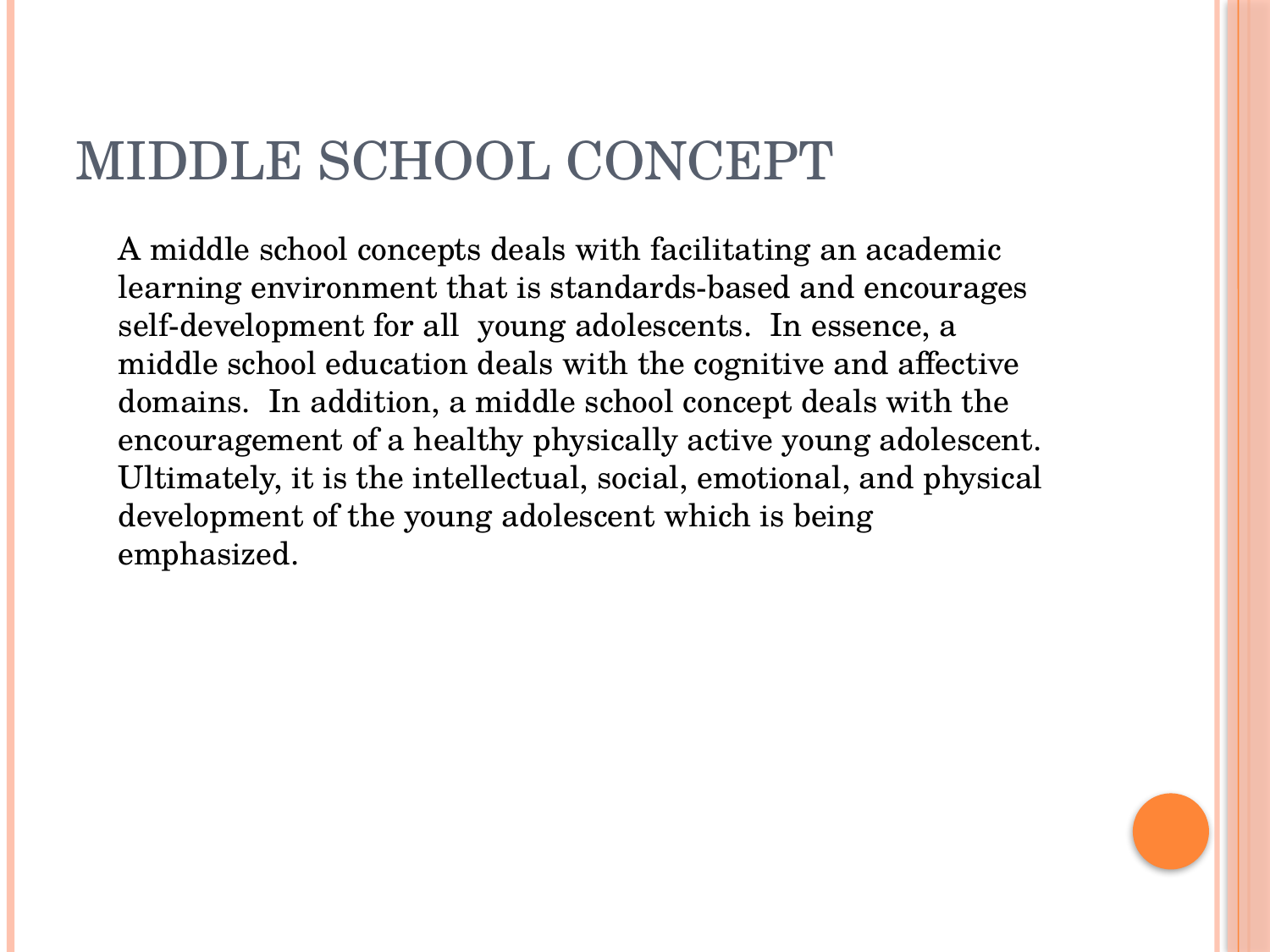

# MIDDLE SCHOOL CONCEPT
A middle school concepts deals with facilitating an academic learning environment that is standards-based and encourages self-development for all  young adolescents.  In essence, a middle school education deals with the cognitive and affective domains.  In addition, a middle school concept deals with the encouragement of a healthy physically active young adolescent.  Ultimately, it is the intellectual, social, emotional, and physical development of the young adolescent which is being emphasized.